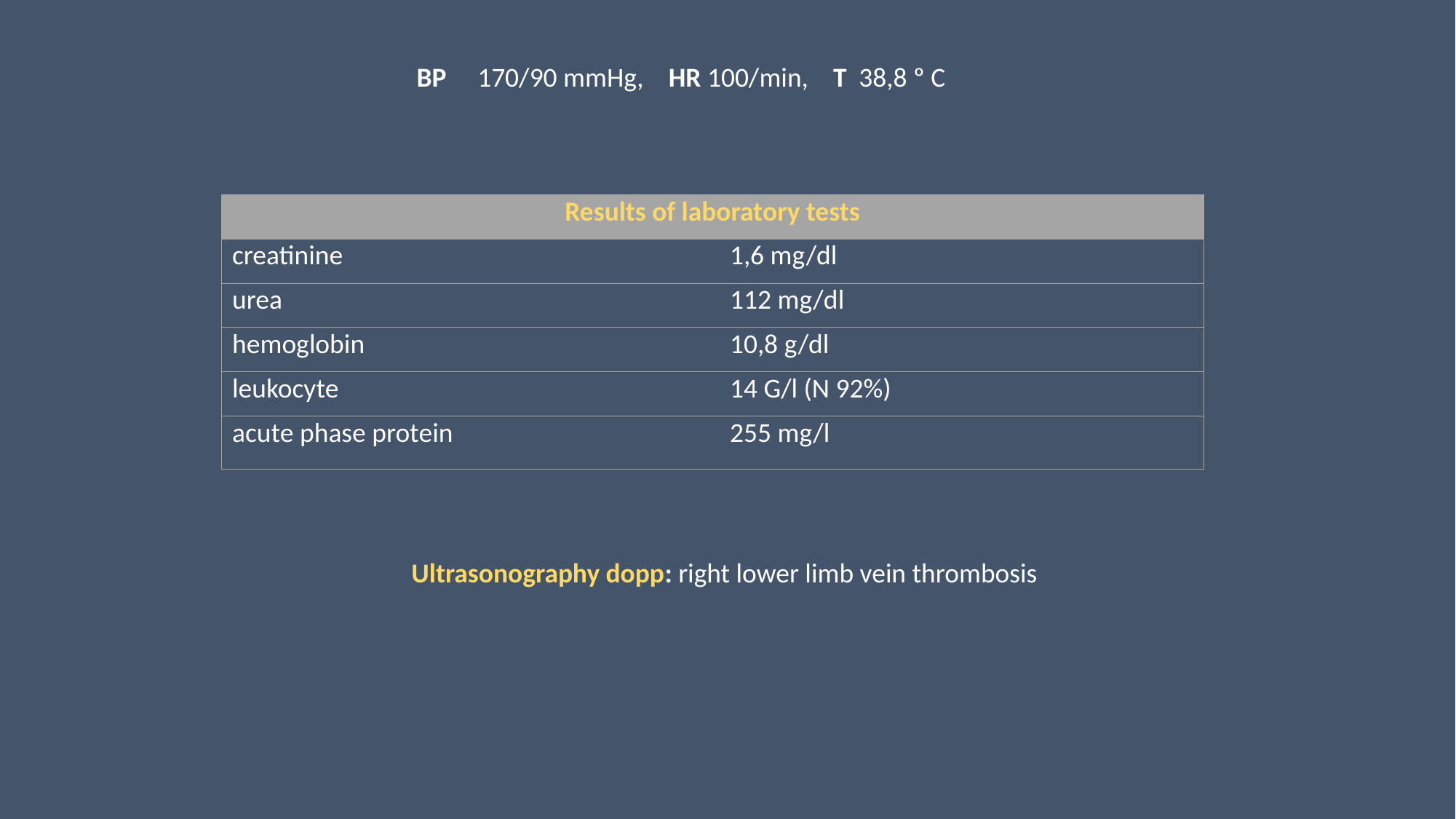

BP     170/90 mmHg,    HR 100/min,    T  38,8 º C
| Results of laboratory tests |  |
| --- | --- |
| creatinine | 1,6 mg/dl |
| urea | 112 mg/dl |
| hemoglobin | 10,8 g/dl |
| leukocyte | 14 G/l (N 92%) |
| acute phase protein | 255 mg/l |
Ultrasonography dopp: right lower limb vein thrombosis